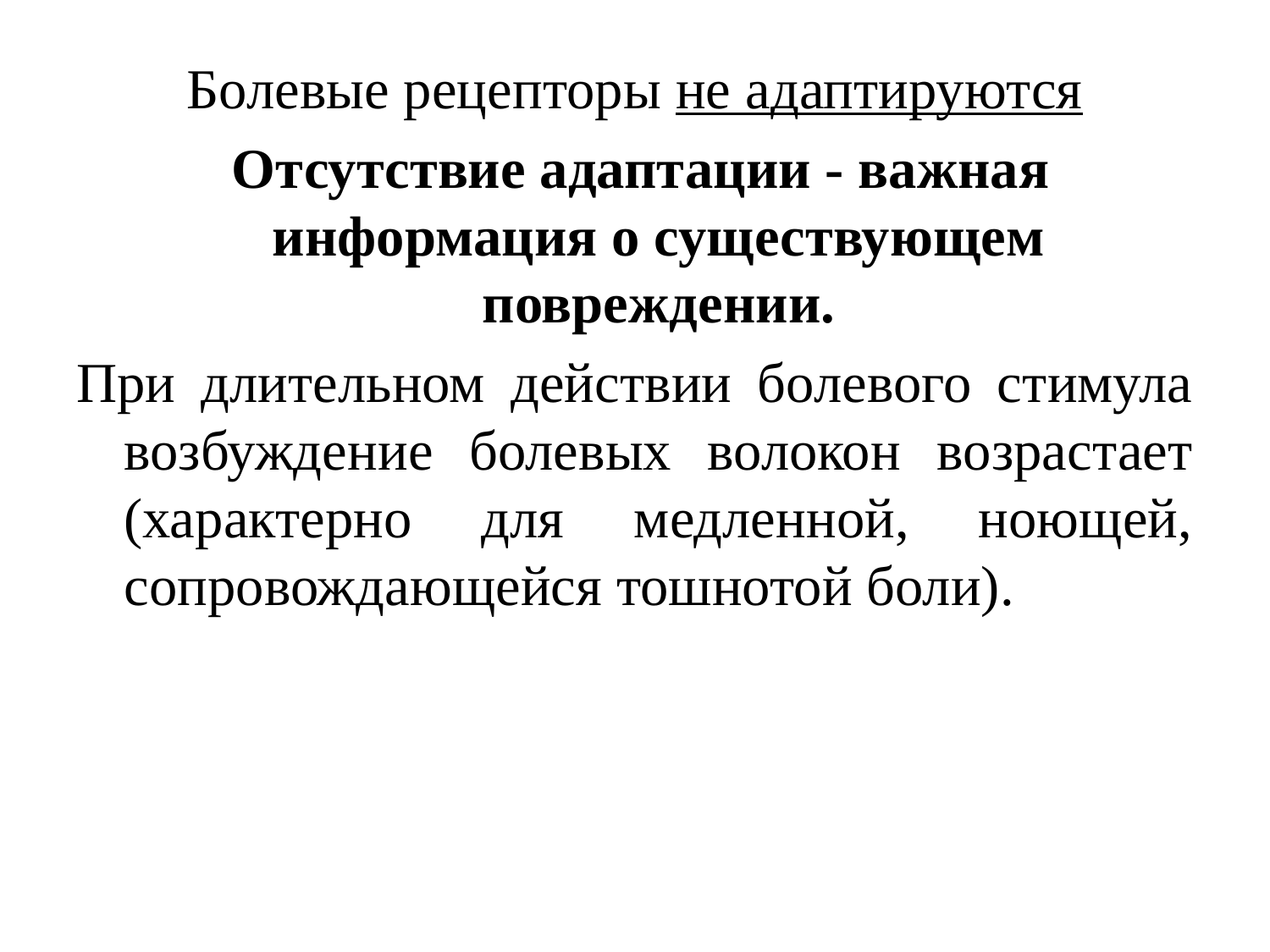

Болевые рецепторы не адаптируются
 Отсутствие адаптации - важная информация о существующем повреждении.
При длительном действии болевого стимула возбуждение болевых волокон возрастает (характерно для медленной, ноющей, сопровождающейся тошнотой боли).